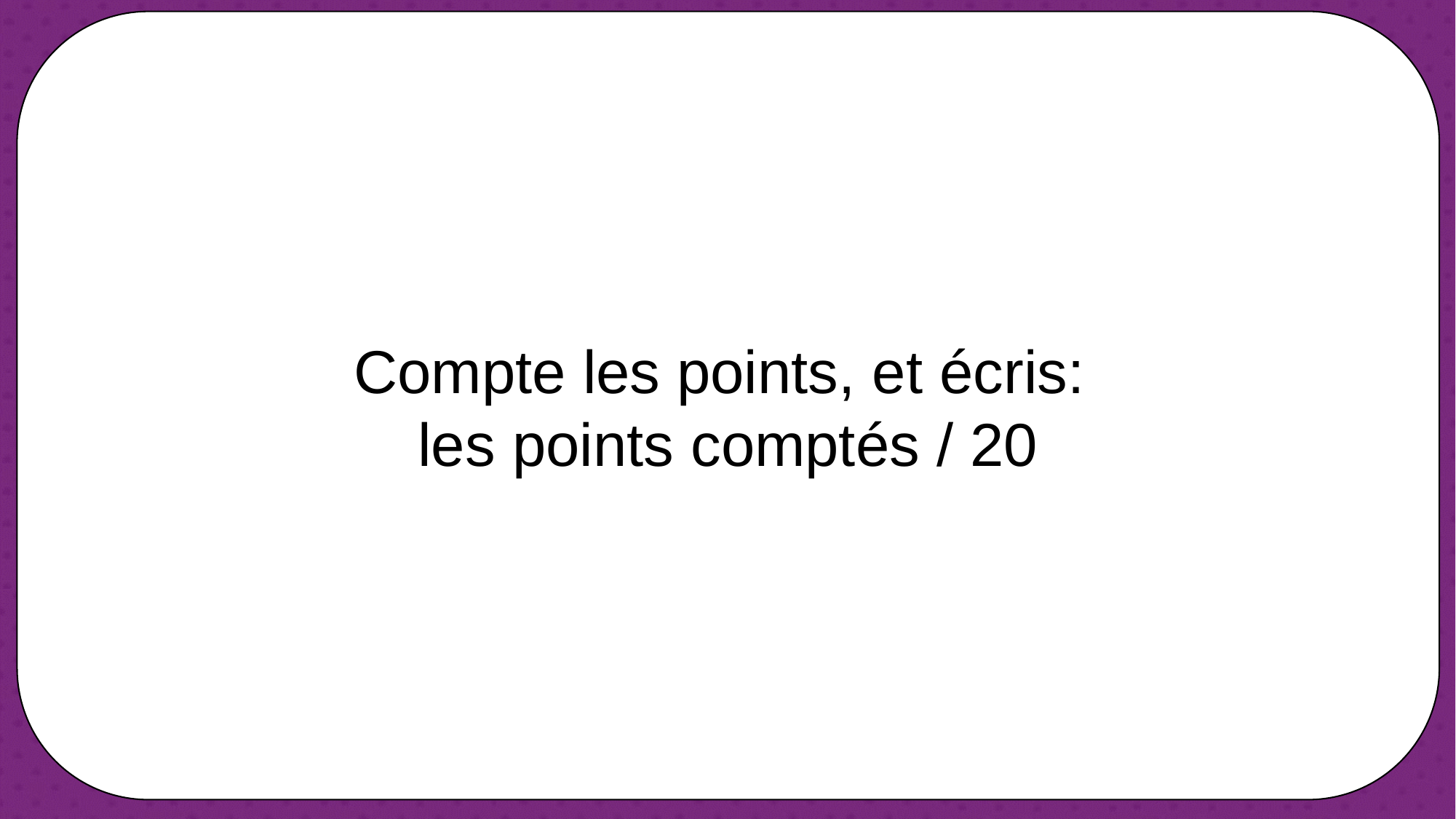

Compte les points, et écris:
les points comptés / 20